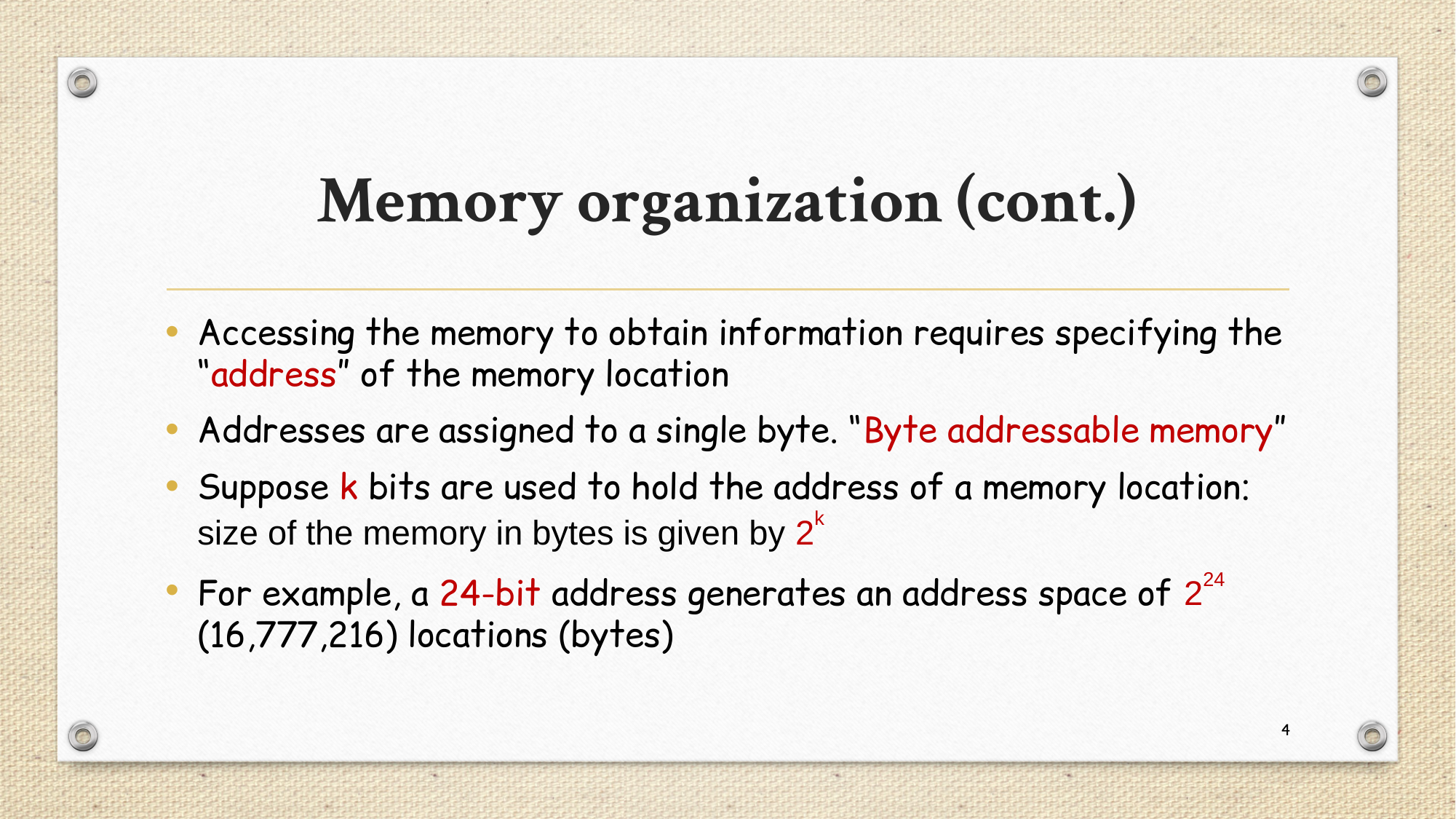

# Memory organization (cont.)
Accessing the memory to obtain information requires specifying the “address” of the memory location
Addresses are assigned to a single byte. “Byte addressable memory”
Suppose k bits are used to hold the address of a memory location: size of the memory in bytes is given by 2k
For example, a 24-bit address generates an address space of 224 (16,777,216) locations (bytes)

4